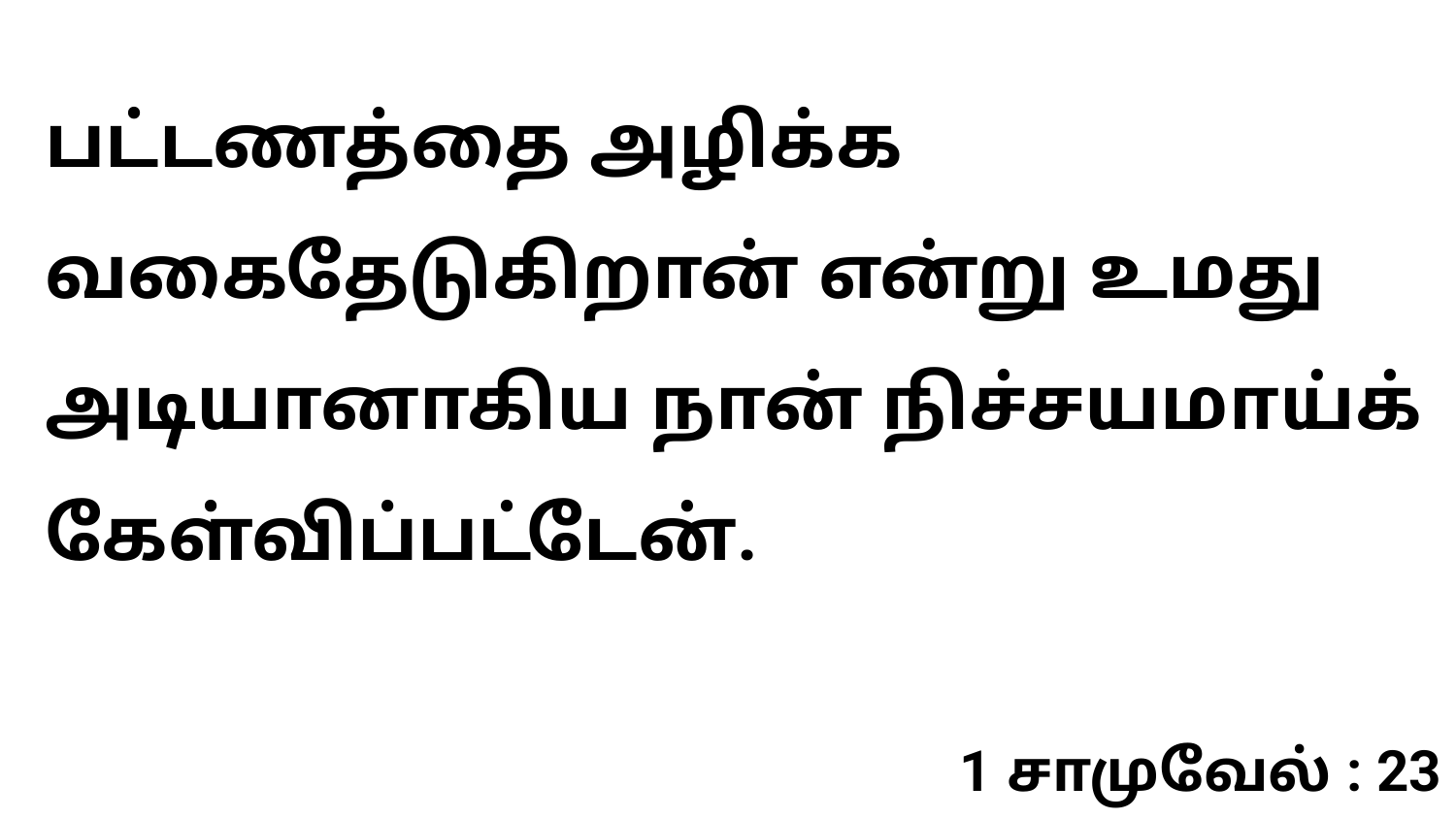

பட்டணத்தை அழிக்க வகைதேடுகிறான் என்று உமது அடியானாகிய நான் நிச்சயமாய்க் கேள்விப்பட்டேன்.
1 சாமுவேல் : 23